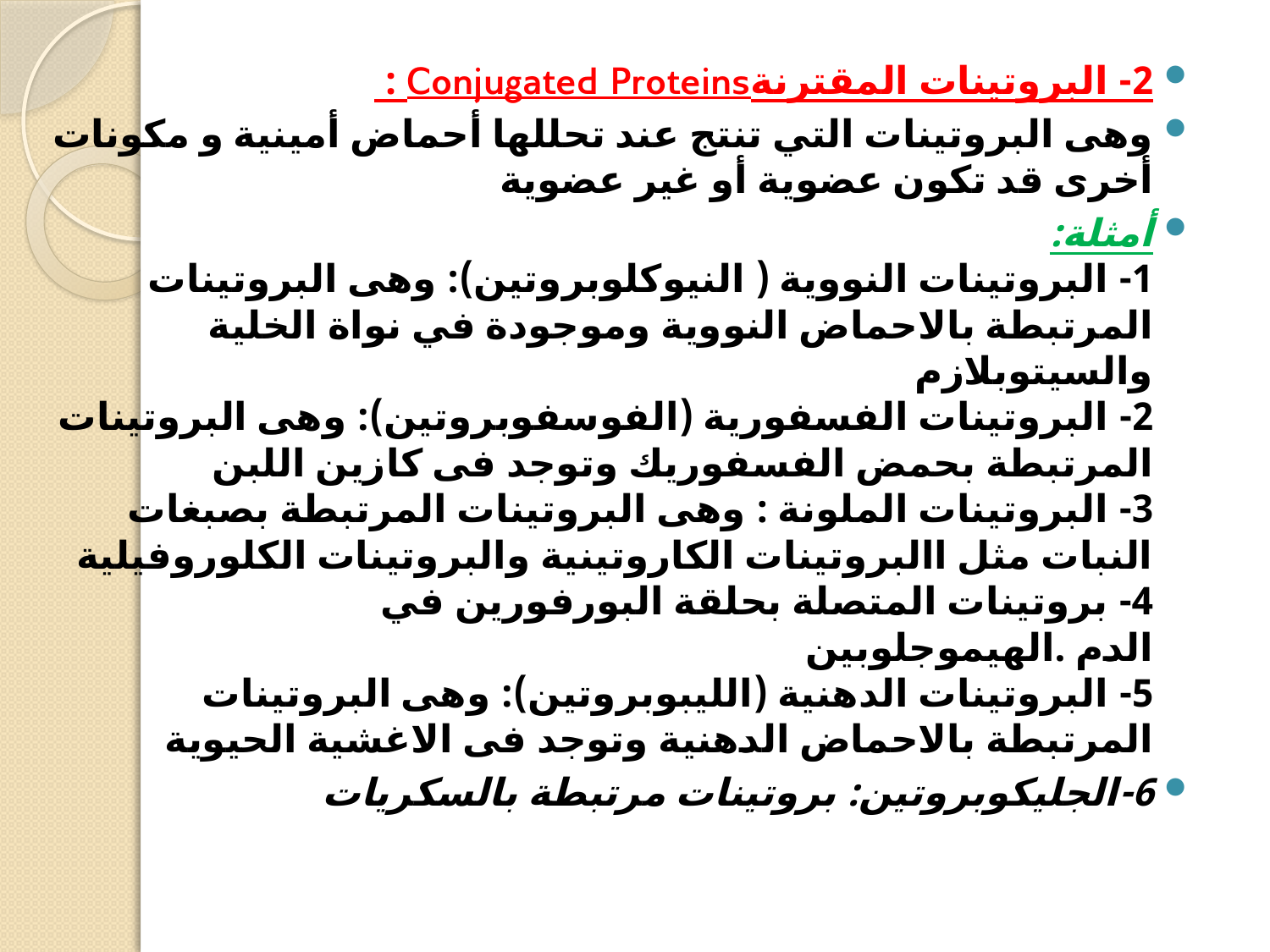

2- البروتينات المقترنةConjugated Proteins :
وهى البروتينات التي تنتج عند تحللها أحماض أمينية و مكونات أخرى قد تكون عضوية أو غير عضوية
أمثلة:
1- البروتينات النووية ( النيوكلوبروتين): وهى البروتينات المرتبطة بالاحماض النووية وموجودة في نواة الخلية والسيتوبلازم
2‌- البروتينات الفسفورية (الفوسفوبروتين): وهى البروتينات المرتبطة بحمض الفسفوريك وتوجد فى كازين اللبن
3‌- البروتينات الملونة : وهى البروتينات المرتبطة بصبغات النبات مثل االبروتينات الكاروتينية والبروتينات الكلوروفيلية
4‌- بروتينات المتصلة بحلقة البورفورين في الدم .الهيموجلوبين
5‌- البروتينات الدهنية (الليبوبروتين): وهى البروتينات المرتبطة بالاحماض الدهنية وتوجد فى الاغشية الحيوية
6-الجليكوبروتين: بروتينات مرتبطة بالسكريات